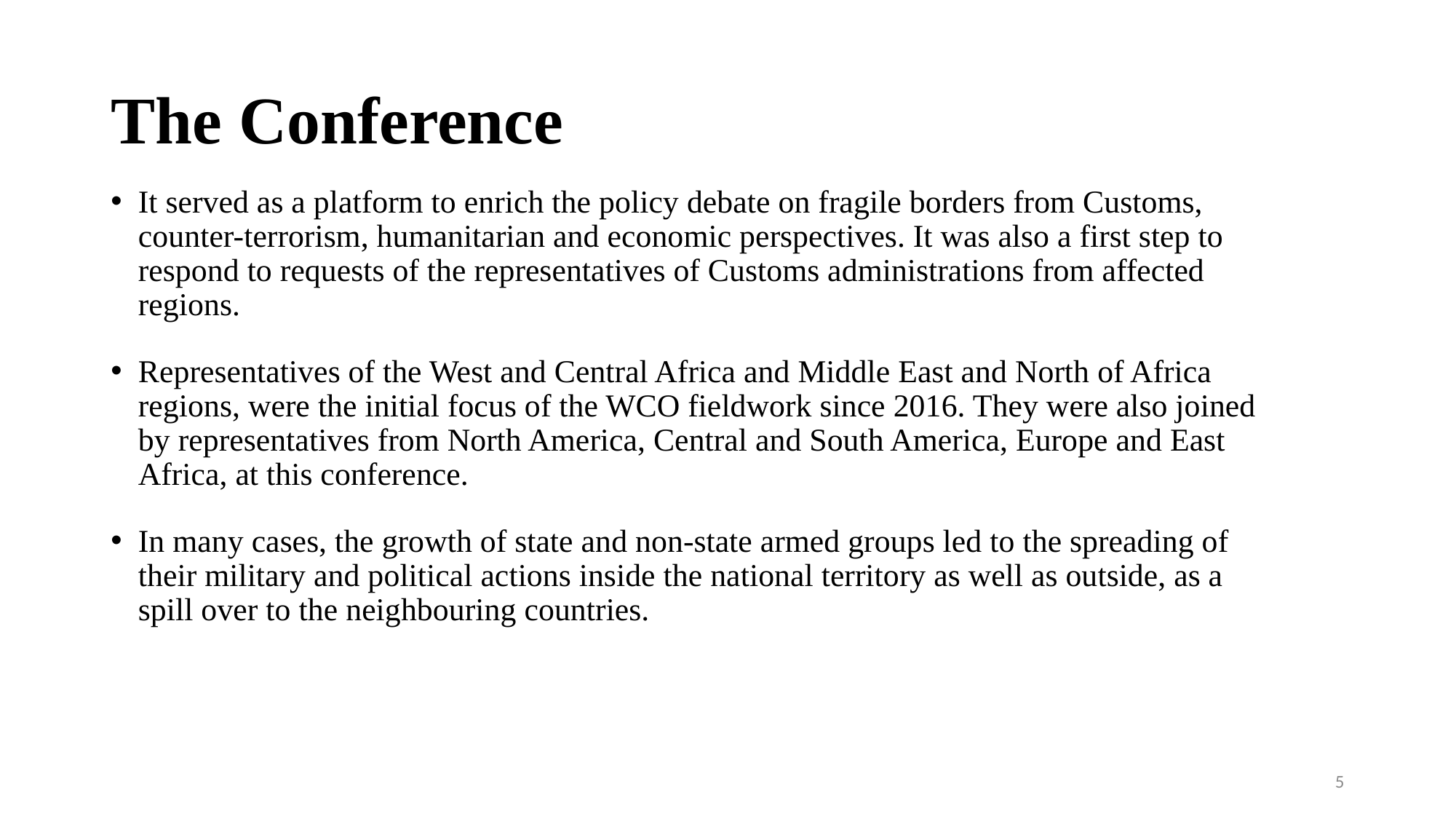

# The Conference
It served as a platform to enrich the policy debate on fragile borders from Customs, counter-terrorism, humanitarian and economic perspectives. It was also a first step to respond to requests of the representatives of Customs administrations from affected regions.

Representatives of the West and Central Africa and Middle East and North of Africa regions, were the initial focus of the WCO fieldwork since 2016. They were also joined by representatives from North America, Central and South America, Europe and East Africa, at this conference.

In many cases, the growth of state and non-state armed groups led to the spreading of their military and political actions inside the national territory as well as outside, as a spill over to the neighbouring countries.
5